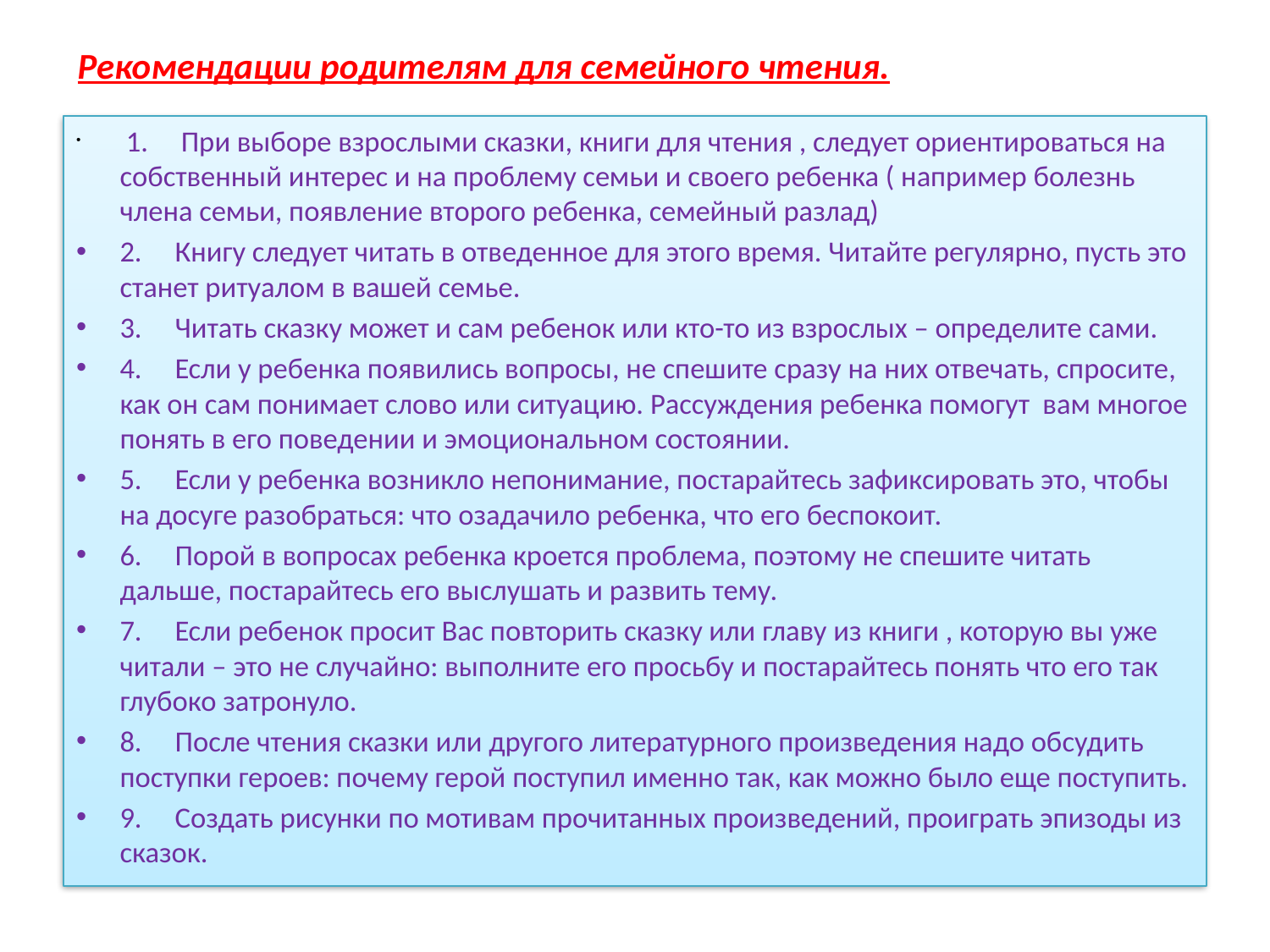

# Рекомендации родителям для семейного чтения.
  1.     При выборе взрослыми сказки, книги для чтения , следует ориентироваться на собственный интерес и на проблему семьи и своего ребенка ( например болезнь члена семьи, появление второго ребенка, семейный разлад)
2.     Книгу следует читать в отведенное для этого время. Читайте регулярно, пусть это станет ритуалом в вашей семье.
3.     Читать сказку может и сам ребенок или кто-то из взрослых – определите сами.
4.     Если у ребенка появились вопросы, не спешите сразу на них отвечать, спросите, как он сам понимает слово или ситуацию. Рассуждения ребенка помогут  вам многое понять в его поведении и эмоциональном состоянии.
5.     Если у ребенка возникло непонимание, постарайтесь зафиксировать это, чтобы на досуге разобраться: что озадачило ребенка, что его беспокоит.
6.     Порой в вопросах ребенка кроется проблема, поэтому не спешите читать дальше, постарайтесь его выслушать и развить тему.
7.     Если ребенок просит Вас повторить сказку или главу из книги , которую вы уже читали – это не случайно: выполните его просьбу и постарайтесь понять что его так глубоко затронуло.
8.     После чтения сказки или другого литературного произведения надо обсудить поступки героев: почему герой поступил именно так, как можно было еще поступить.
9.     Создать рисунки по мотивам прочитанных произведений, проиграть эпизоды из сказок.